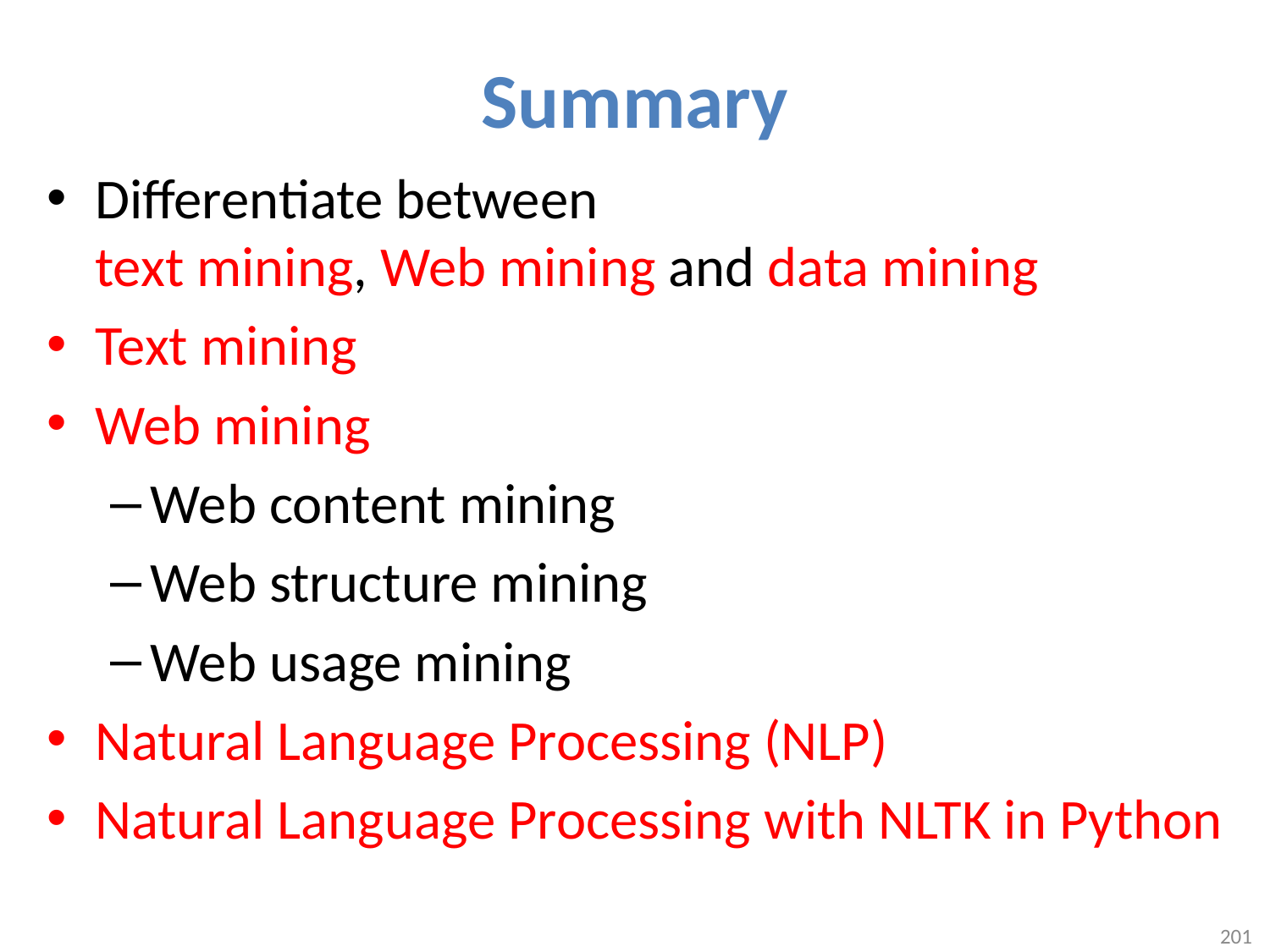

# Summary
Differentiate between
text mining, Web mining and data mining
Text mining
Web mining
Web content mining
Web structure mining
Web usage mining
Natural Language Processing (NLP)
Natural Language Processing with NLTK in Python
201